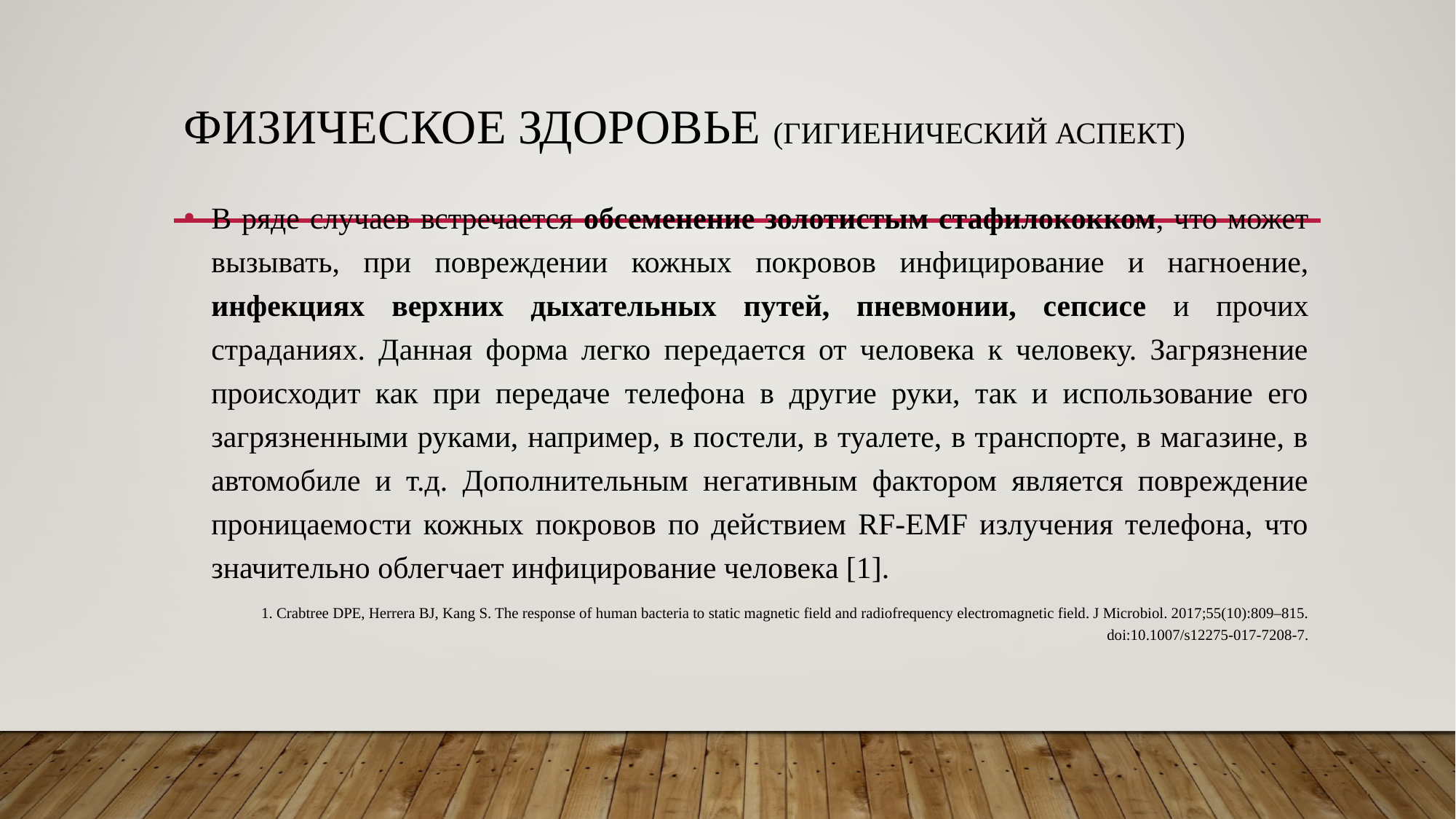

# Физическое здоровье (гигиенический аспект)
В ряде случаев встречается обсеменение золотистым стафилококком, что может вызывать, при повреждении кожных покровов инфицирование и нагноение, инфекциях верхних дыхательных путей, пневмонии, сепсисе и прочих страданиях. Данная форма легко передается от человека к человеку. Загрязнение происходит как при передаче телефона в другие руки, так и использование его загрязненными руками, например, в постели, в туалете, в транспорте, в магазине, в автомобиле и т.д. Дополнительным негативным фактором является повреждение проницаемости кожных покровов по действием RF-EMF излучения телефона, что значительно облегчает инфицирование человека [1].
1. Crabtree DPE, Herrera BJ, Kang S. The response of human bacteria to static magnetic field and radiofrequency electromagnetic field. J Microbiol. 2017;55(10):809–815. doi:10.1007/s12275-017-7208-7.